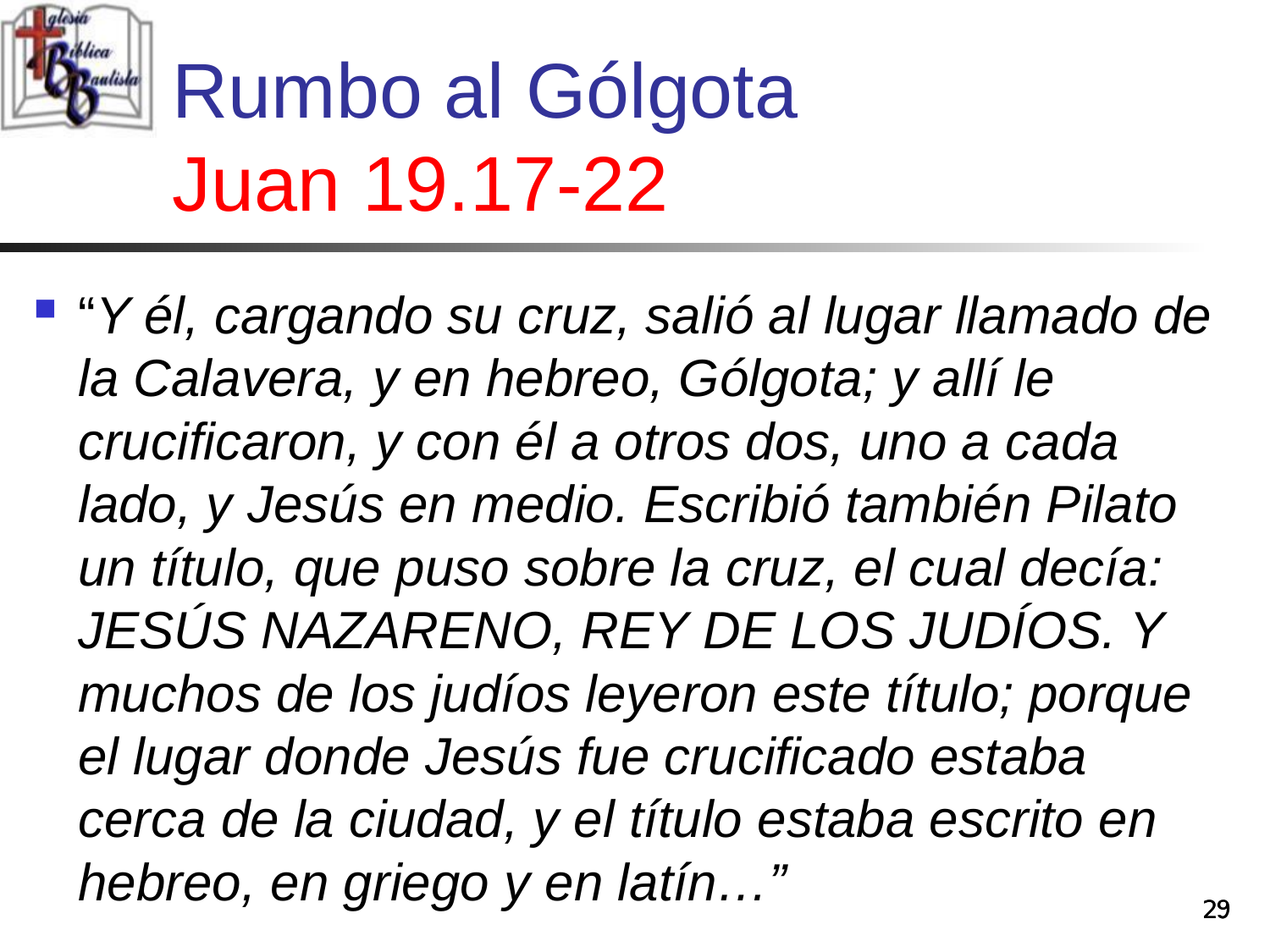

# Rumbo al Gólgota Juan 19.17-22
“Y él, cargando su cruz, salió al lugar llamado de la Calavera, y en hebreo, Gólgota; y allí le crucificaron, y con él a otros dos, uno a cada lado, y Jesús en medio. Escribió también Pilato un título, que puso sobre la cruz, el cual decía: JESÚS NAZARENO, REY DE LOS JUDÍOS. Y muchos de los judíos leyeron este título; porque el lugar donde Jesús fue crucificado estaba cerca de la ciudad, y el título estaba escrito en hebreo, en griego y en latín…”

29
29